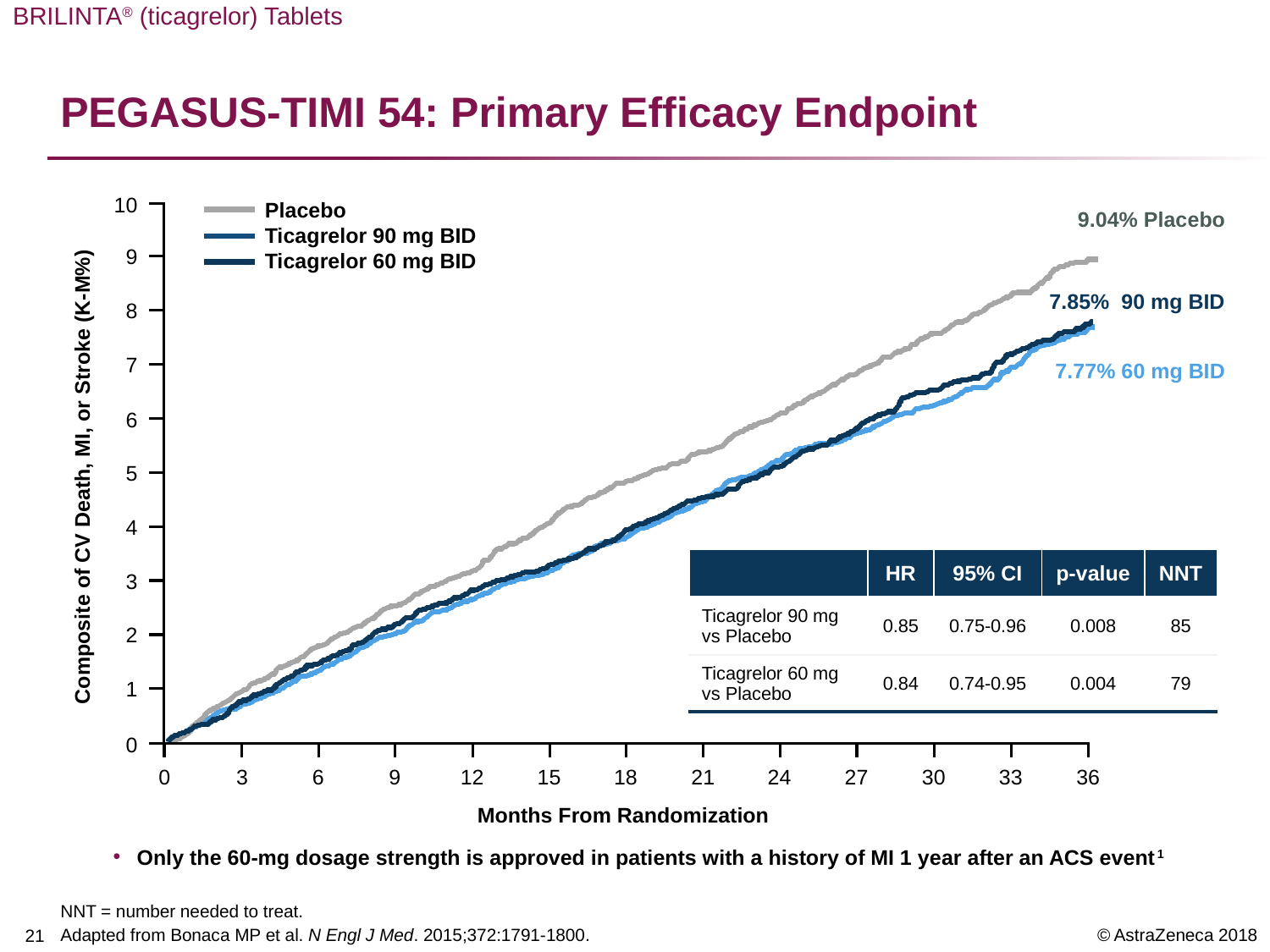

# PEGASUS-TIMI 54: Primary Efficacy Endpoint
10

9

8

7
6
5
4
3
2
1
0
0
3
6
9
12
15
18
21
24
27
30
33
36
Placebo
Ticagrelor 90 mg BID
Ticagrelor 60 mg BID
9.04% Placebo
7.85%  90 mg BID
7.77% 60 mg BID
Composite of CV Death, MI, or Stroke (K-M%)
Months From Randomization
|  | HR | 95% CI | p-value | NNT |
| --- | --- | --- | --- | --- |
| Ticagrelor 90 mg vs Placebo | 0.85 | 0.75-0.96 | 0.008 | 85 |
| Ticagrelor 60 mg vs Placebo | 0.84 | 0.74-0.95 | 0.004 | 79 |
NNT = number needed to treat.
Adapted from Bonaca MP et al. N Engl J Med. 2015;372:1791-1800.
Only the 60-mg dosage strength is approved in patients with a history of MI 1 year after an ACS event1
21